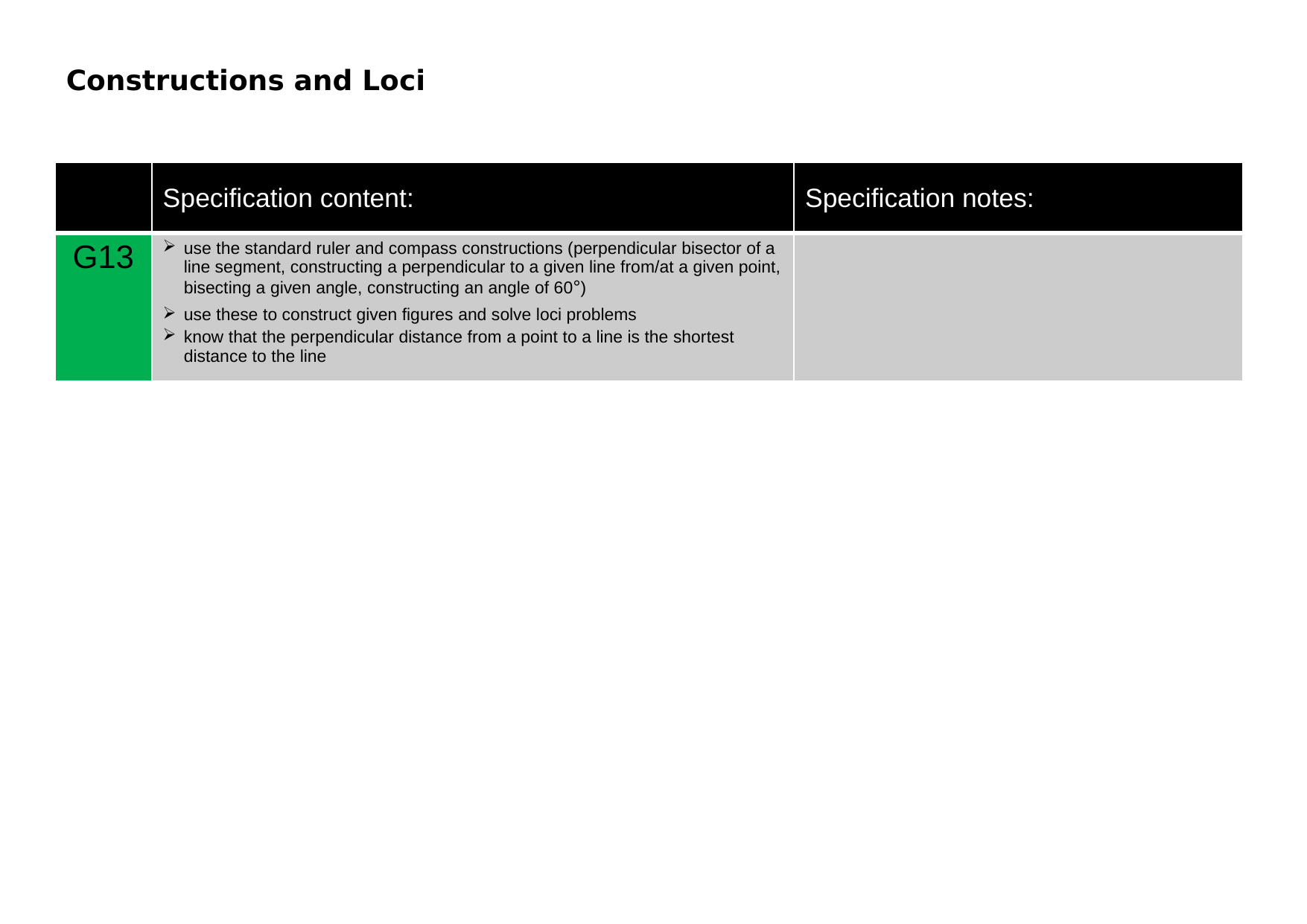

Constructions and Loci
|  | Specification content: | Specification notes: |
| --- | --- | --- |
| G13 | use the standard ruler and compass constructions (perpendicular bisector of a line segment, constructing a perpendicular to a given line from/at a given point, bisecting a given angle, constructing an angle of 60°) use these to construct given figures and solve loci problems know that the perpendicular distance from a point to a line is the shortest distance to the line |  |